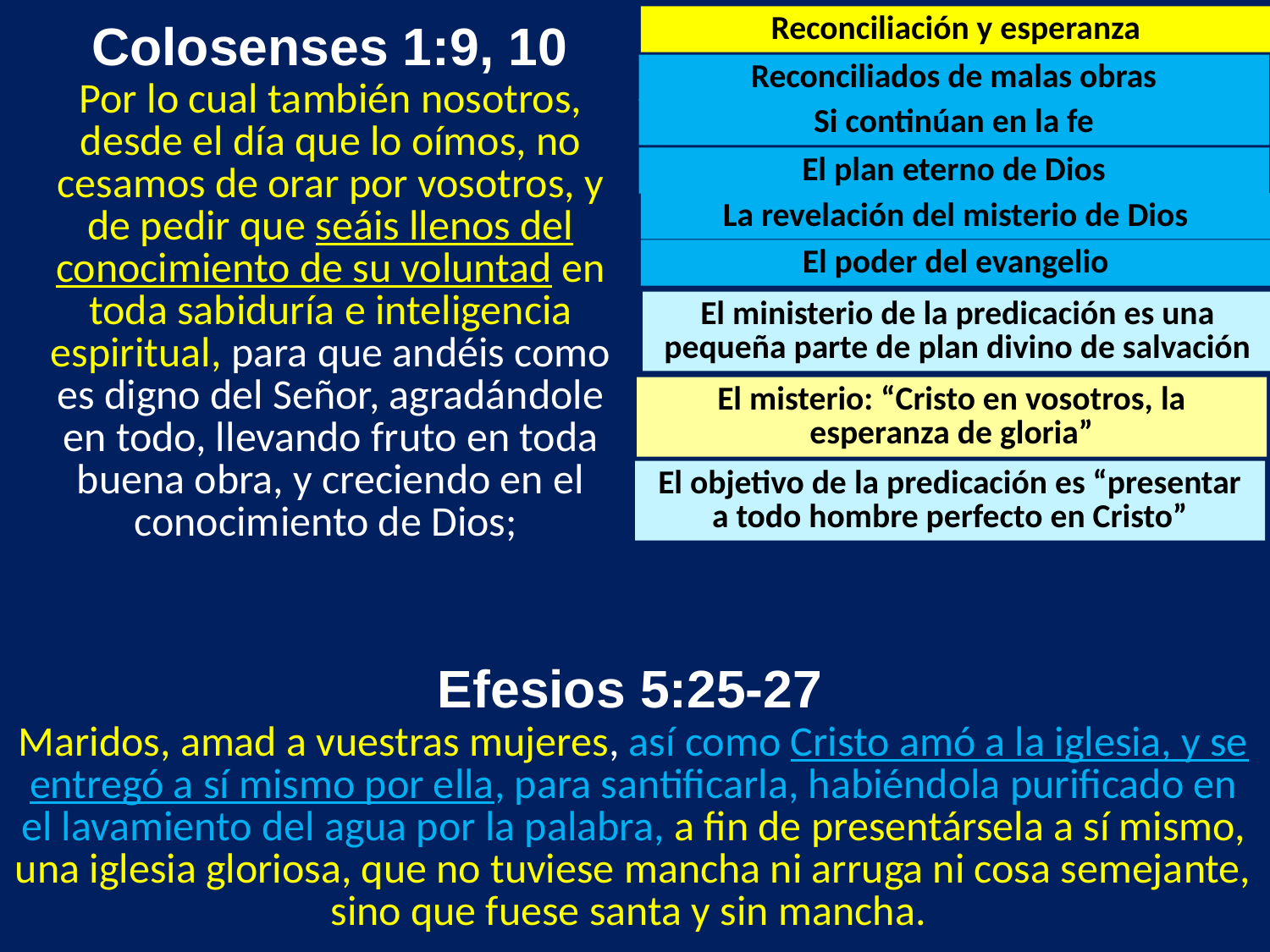

Colosenses 1:9, 10
Reconciliación y esperanza
Reconciliados de malas obras
Por lo cual también nosotros, desde el día que lo oímos, no cesamos de orar por vosotros, y de pedir que seáis llenos del conocimiento de su voluntad en toda sabiduría e inteligencia espiritual, para que andéis como es digno del Señor, agradándole en todo, llevando fruto en toda buena obra, y creciendo en el conocimiento de Dios;
Si continúan en la fe
El plan eterno de Dios
La revelación del misterio de Dios
El poder del evangelio
El ministerio de la predicación es una pequeña parte de plan divino de salvación
El misterio: “Cristo en vosotros, la esperanza de gloria”
El objetivo de la predicación es “presentar a todo hombre perfecto en Cristo”
Efesios 5:25-27
Maridos, amad a vuestras mujeres, así como Cristo amó a la iglesia, y se entregó a sí mismo por ella, para santificarla, habiéndola purificado en el lavamiento del agua por la palabra, a fin de presentársela a sí mismo, una iglesia gloriosa, que no tuviese mancha ni arruga ni cosa semejante, sino que fuese santa y sin mancha.